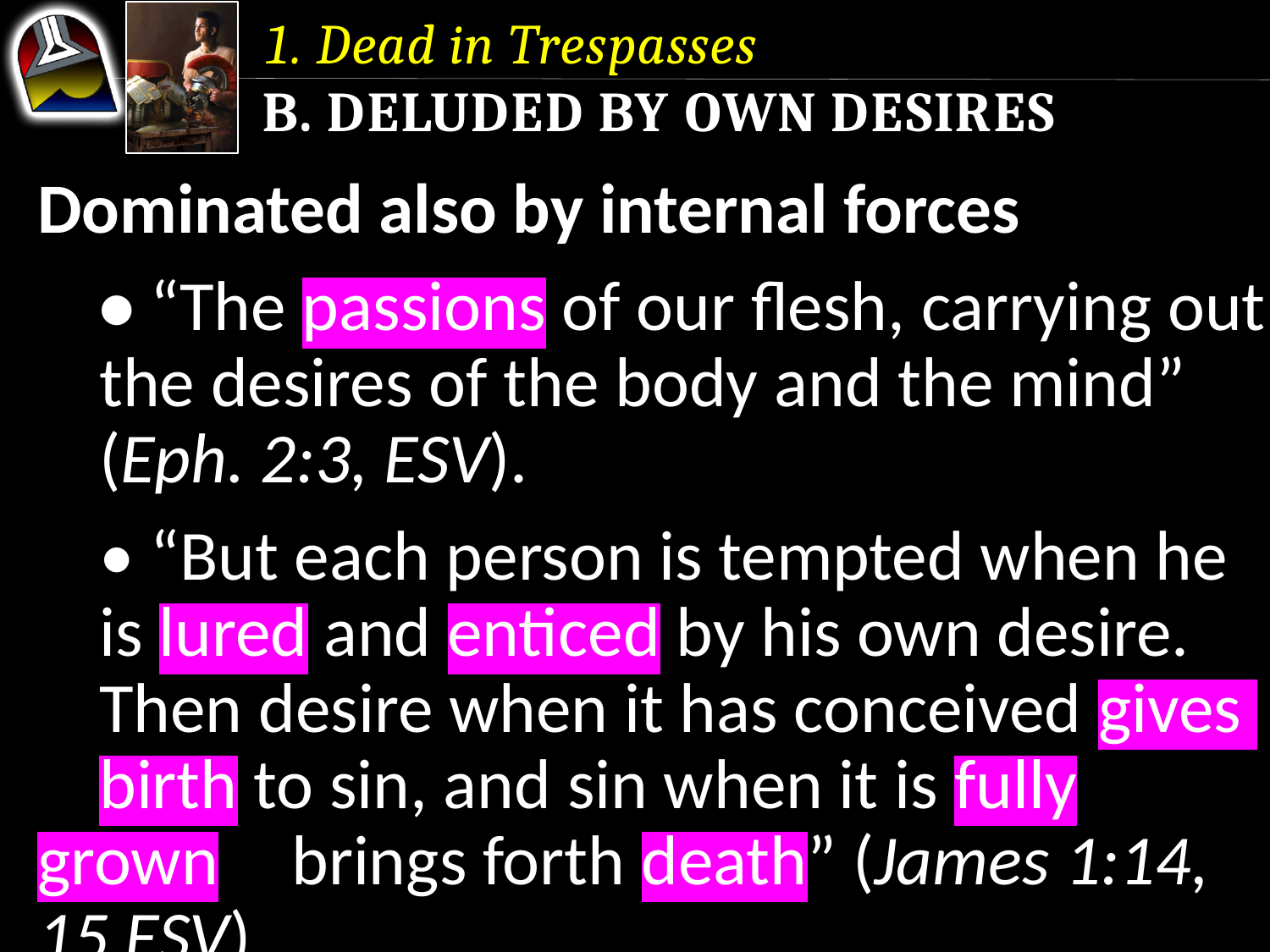

1. Dead in Trespasses
b. Deluded by Own Desires
Dominated also by internal forces
	• “The passions of our flesh, carrying out 	the desires of the body and the mind” 	(Eph. 2:3, ESV).
	• “But each person is tempted when he  	is lured and enticed by his own desire. 	Then desire when it has conceived gives 	birth to sin, and sin when it is fully grown 	brings forth death” (James 1:14, 15 ESV).